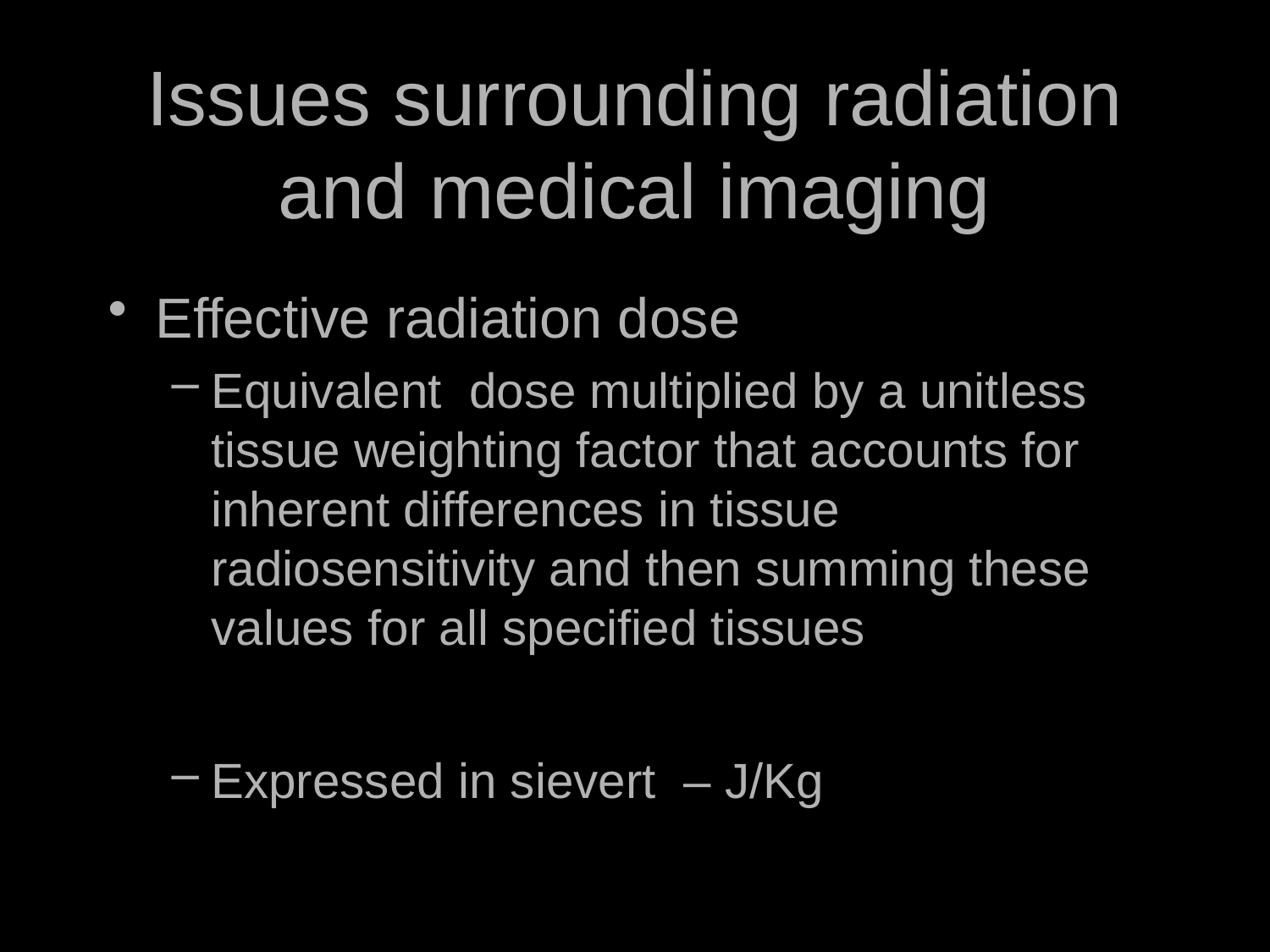

Issues surrounding radiation and medical imaging
Effective radiation dose
Equivalent  dose multiplied by a unitless tissue weighting factor that accounts for inherent differences in tissue radiosensitivity and then summing these values for all specified tissues

Expressed in sievert  – J/Kg